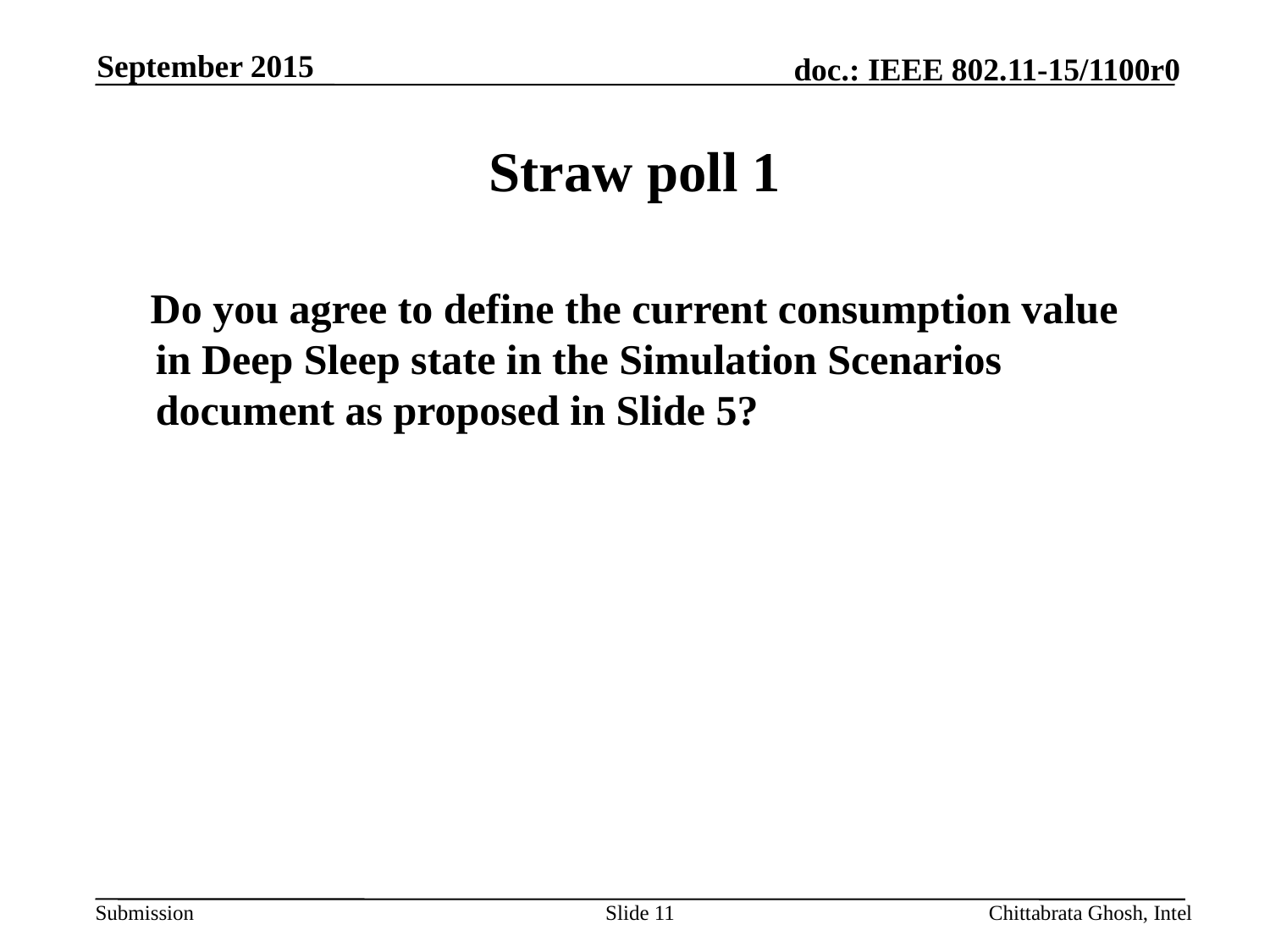

September 2015
# Straw poll 1
    Do you agree to define the current consumption value in Deep Sleep state in the Simulation Scenarios document as proposed in Slide 5?

Slide 11
Chittabrata Ghosh, Intel